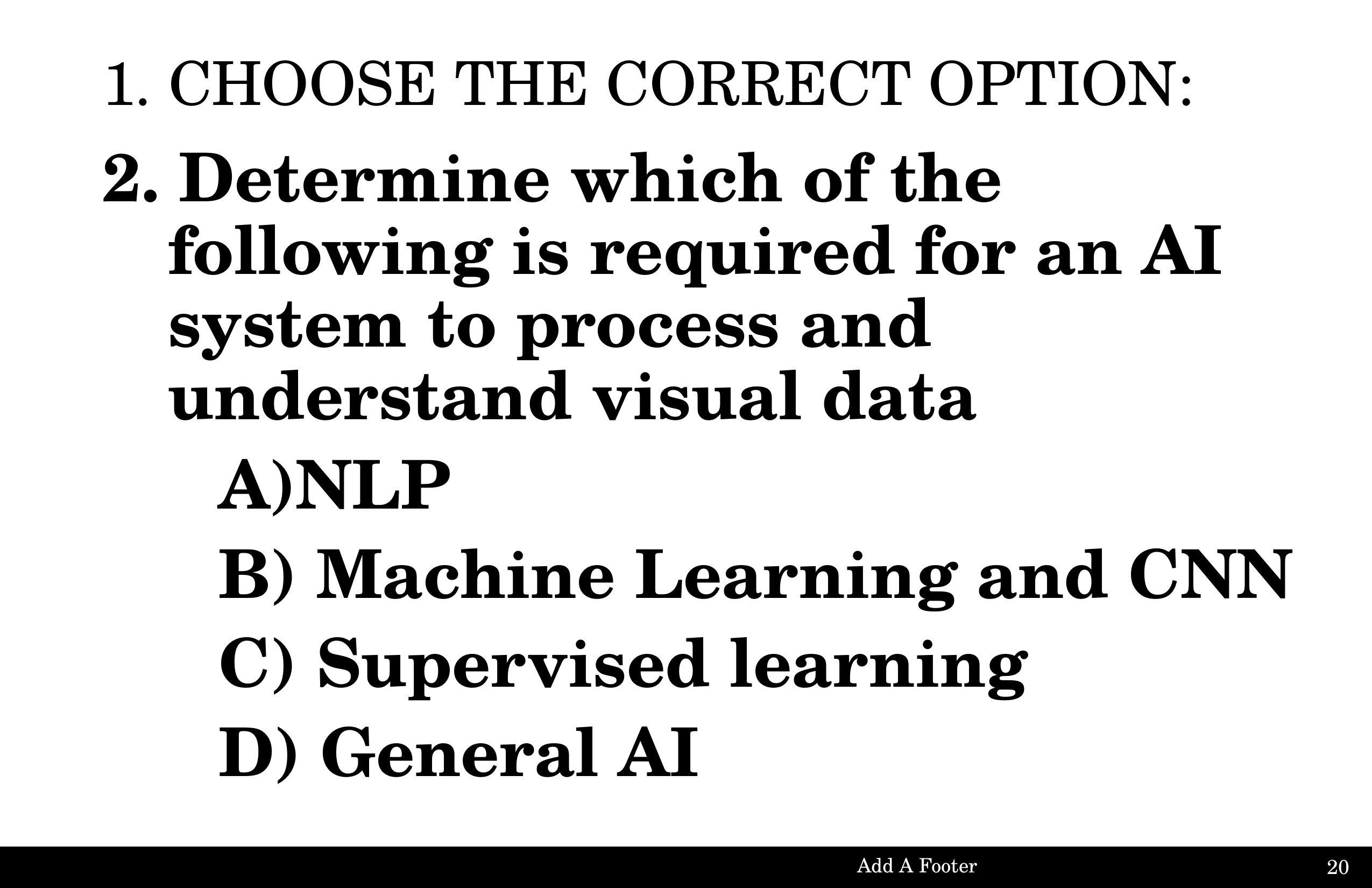

# 1. CHOOSE THE CORRECT OPTION:
2. Determine which of the following is required for an AI system to process and understand visual data
      A)NLP
      B) Machine Learning and CNN
      C) Supervised learning
      D) General AI
20
Add A Footer